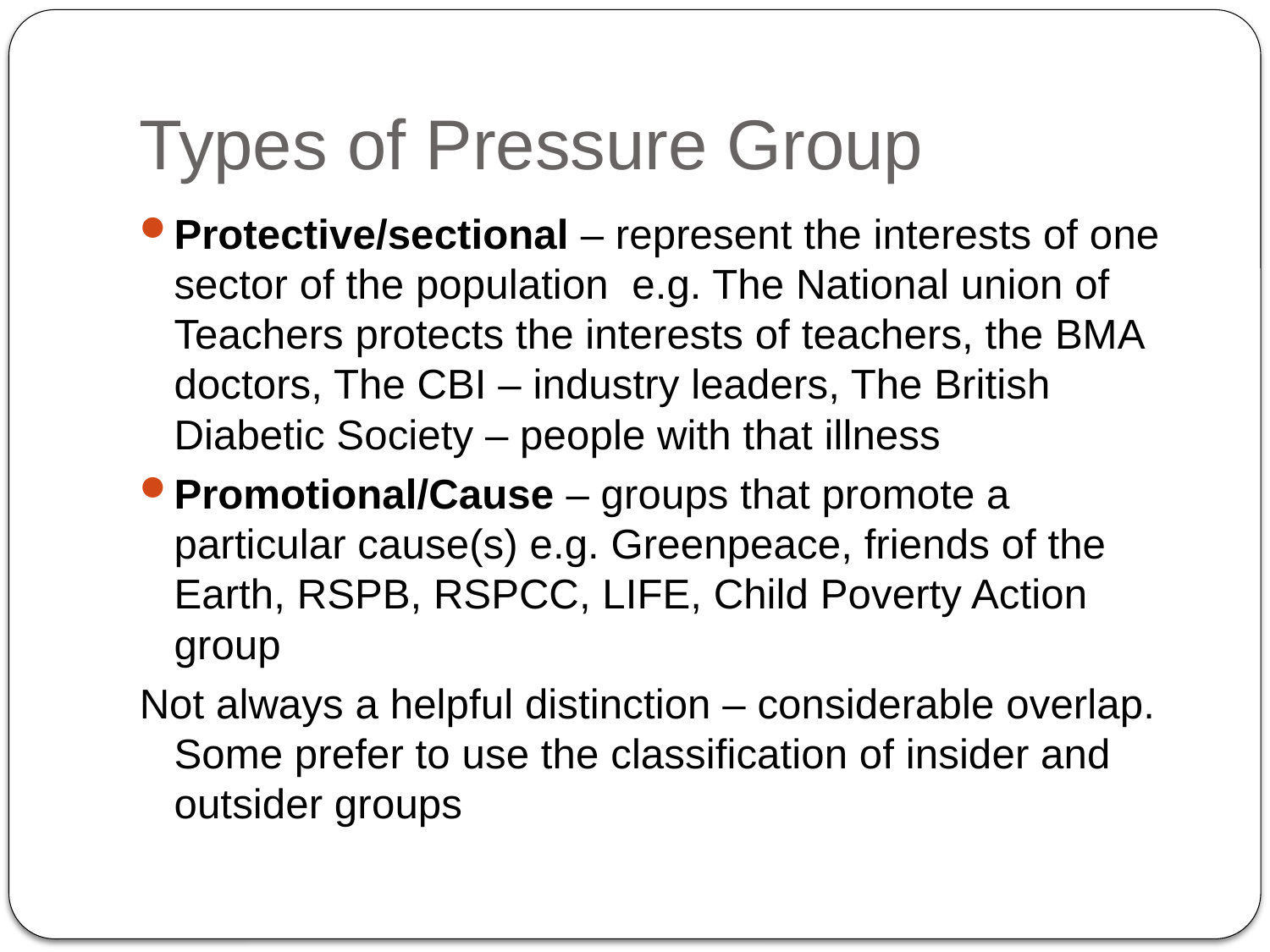

# Types of Pressure Group
Protective/sectional – represent the interests of one sector of the population  e.g. The National union of Teachers protects the interests of teachers, the BMA doctors, The CBI – industry leaders, The British Diabetic Society – people with that illness
Promotional/Cause – groups that promote a particular cause(s) e.g. Greenpeace, friends of the Earth, RSPB, RSPCC, LIFE, Child Poverty Action group
Not always a helpful distinction – considerable overlap. Some prefer to use the classification of insider and outsider groups